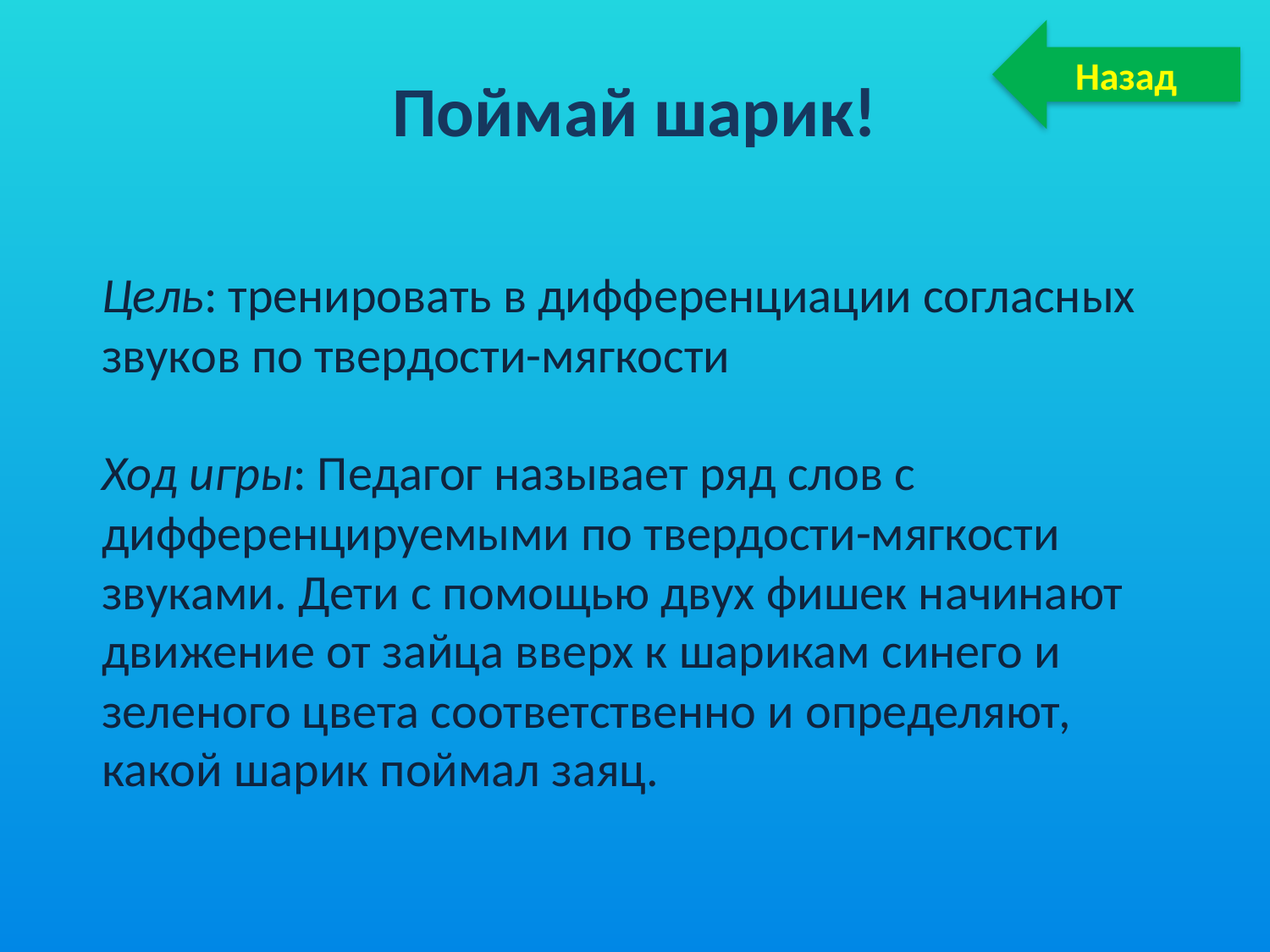

Назад
Поймай шарик!

Цель: тренировать в дифференциации согласных звуков по твердости-мягкости

Ход игры: Педагог называет ряд слов с дифференцируемыми по твердости-мягкости звуками. Дети с помощью двух фишек начинают движение от зайца вверх к шарикам синего и зеленого цвета соответственно и определяют, какой шарик поймал заяц.